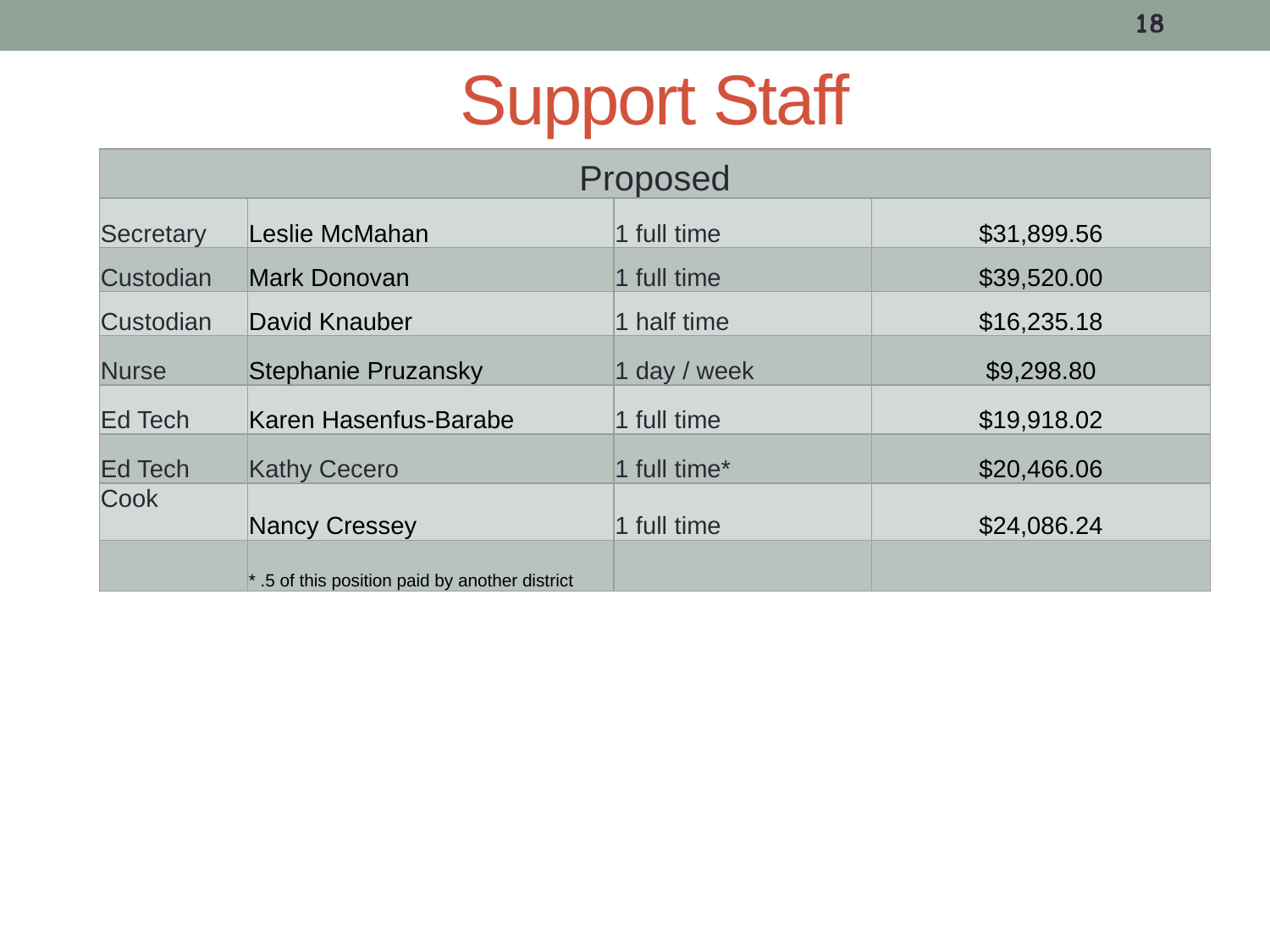

18
# Support Staff
| Proposed |  |  |  |
| --- | --- | --- | --- |
| Secretary | Leslie McMahan | 1 full time | $31,899.56 |
| Custodian | Mark Donovan | 1 full time | $39,520.00 |
| Custodian | David Knauber | 1 half time | $16,235.18 |
| Nurse | Stephanie Pruzansky | 1 day / week | $9,298.80 |
| Ed Tech | Karen Hasenfus-Barabe | 1 full time | $19,918.02 |
| Ed Tech | Kathy Cecero | 1 full time\* | $20,466.06 |
| Cook | Nancy Cressey | 1 full time | $24,086.24 |
|  | \* .5 of this position paid by another district |  |  |